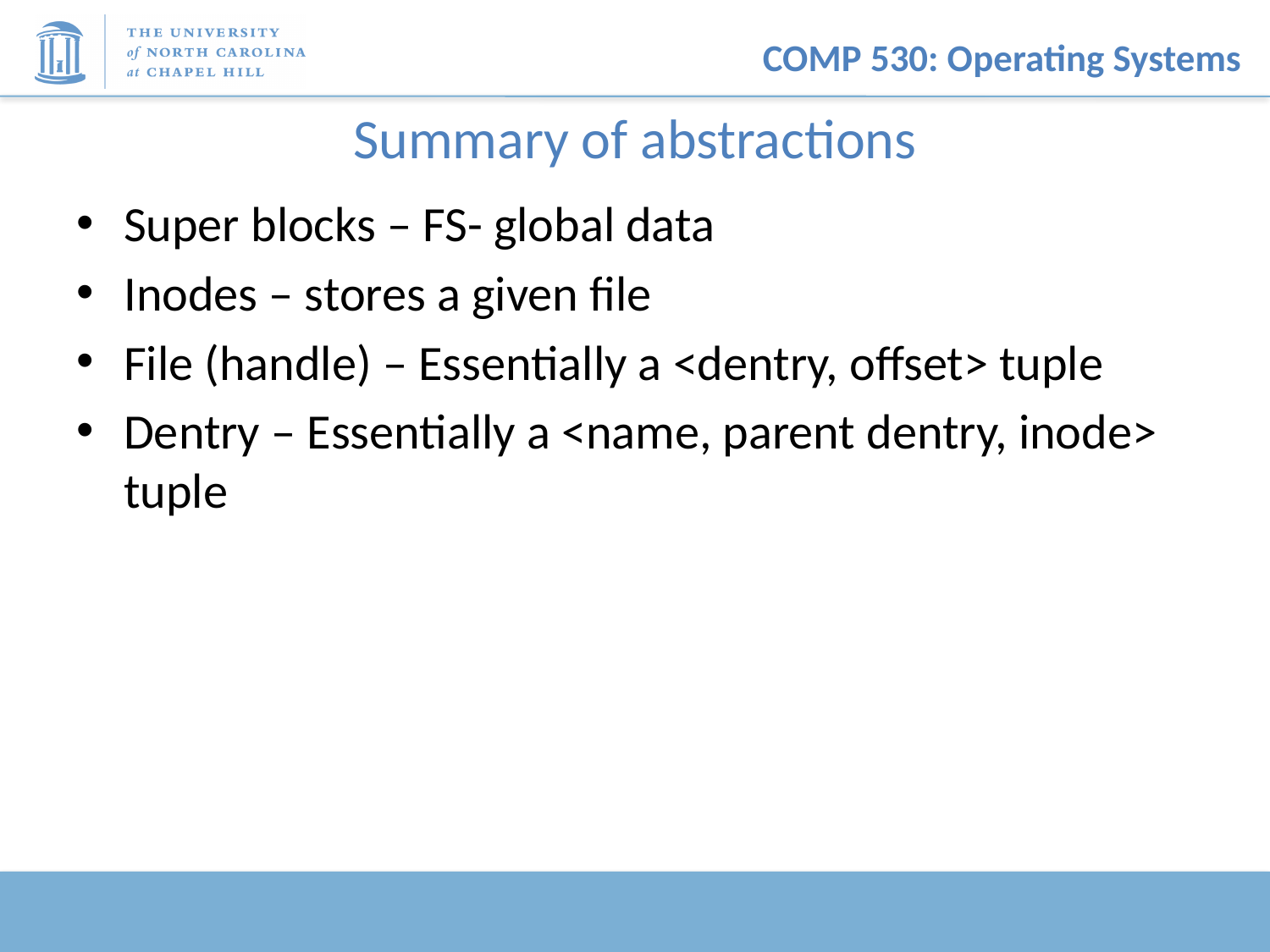

# Summary of abstractions
Super blocks – FS- global data
Inodes – stores a given file
File (handle) – Essentially a <dentry, offset> tuple
Dentry – Essentially a <name, parent dentry, inode> tuple